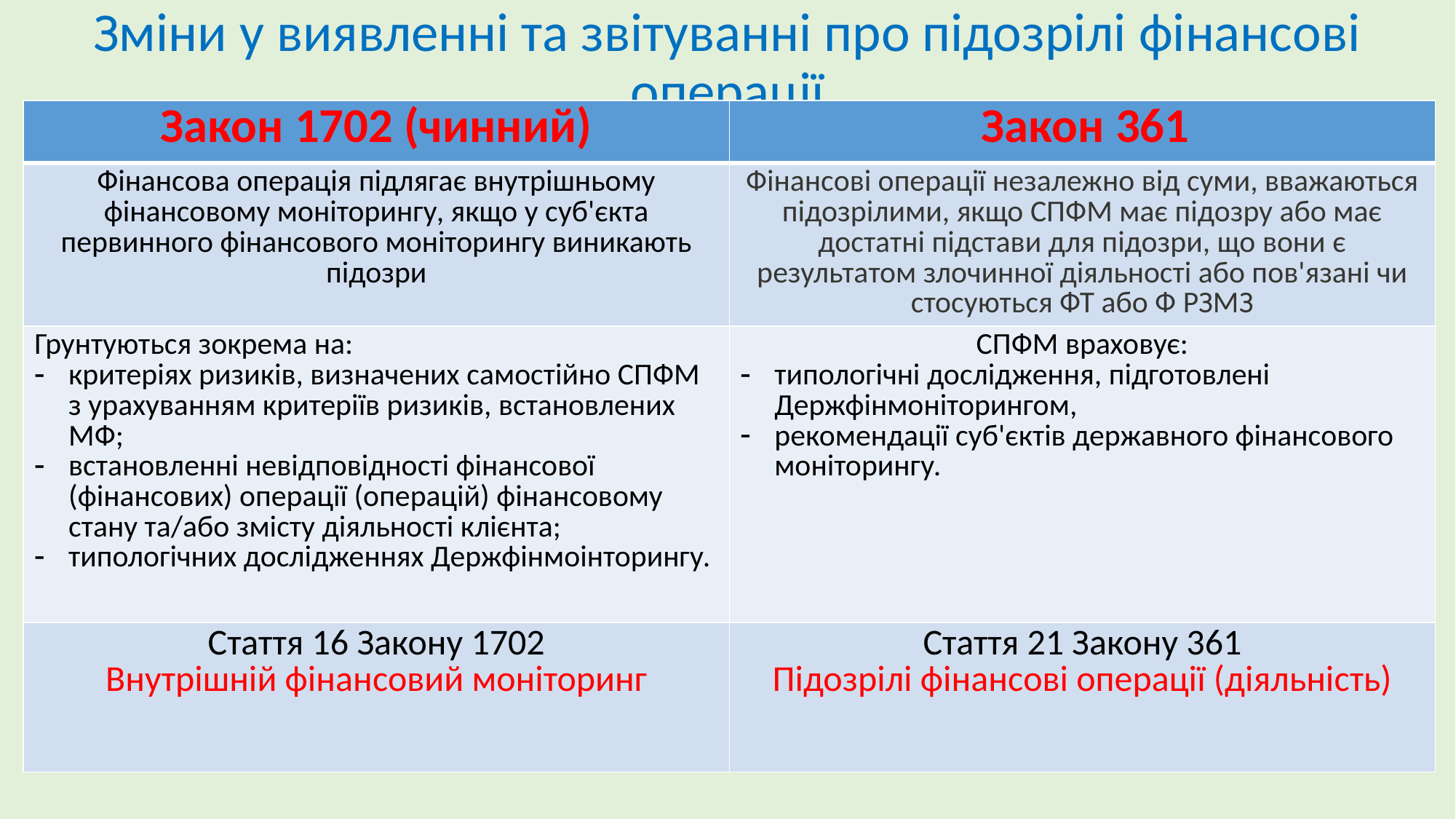

# Зміни у виявленні та звітуванні про підозрілі фінансові операції
| Закон 1702 (чинний) | Закон 361 |
| --- | --- |
| Фінансова операція підлягає внутрішньому фінансовому моніторингу, якщо у суб'єкта первинного фінансового моніторингу виникають підозри | Фінансові операції незалежно від суми, вважаються підозрілими, якщо СПФМ має підозру або має достатні підстави для підозри, що вони є результатом злочинної діяльності або пов'язані чи стосуються ФТ або Ф РЗМЗ |
| Грунтуються зокрема на: критеріях ризиків, визначених самостійно СПФМ з урахуванням критеріїв ризиків, встановлених МФ; встановленні невідповідності фінансової (фінансових) операції (операцій) фінансовому стану та/або змісту діяльності клієнта; типологічних дослідженнях Держфінмоінторингу. | СПФМ враховує: типологічні дослідження, підготовлені Держфінмоніторингом, рекомендації суб'єктів державного фінансового моніторингу. |
| Стаття 16 Закону 1702 Внутрішній фінансовий моніторинг | Стаття 21 Закону 361 Підозрілі фінансові операції (діяльність) |